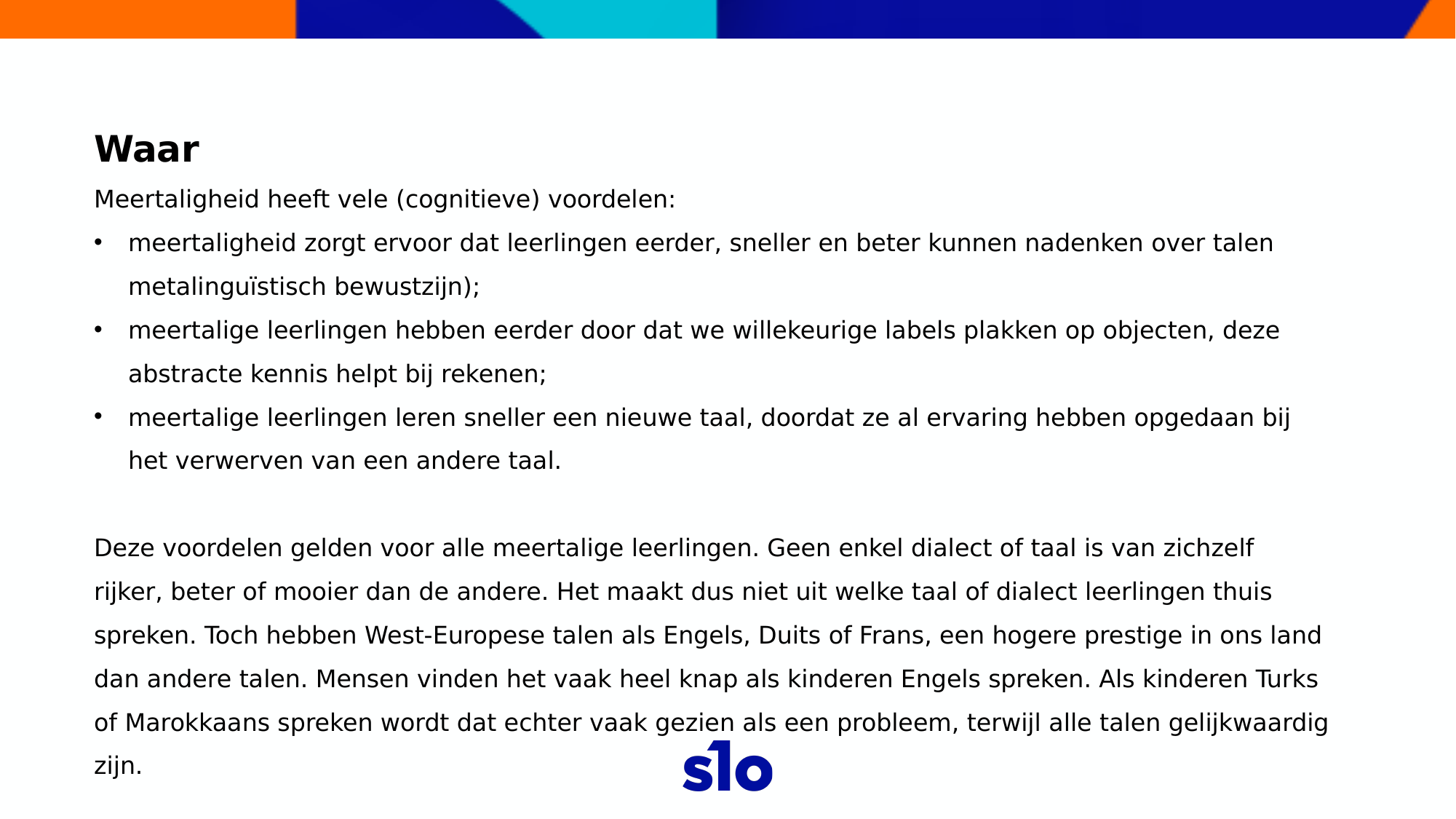

Waar
Meertaligheid heeft vele (cognitieve) voordelen:
meertaligheid zorgt ervoor dat leerlingen eerder, sneller en beter kunnen nadenken over talen metalinguïstisch bewustzijn);
meertalige leerlingen hebben eerder door dat we willekeurige labels plakken op objecten, deze abstracte kennis helpt bij rekenen;
meertalige leerlingen leren sneller een nieuwe taal, doordat ze al ervaring hebben opgedaan bij het verwerven van een andere taal.

Deze voordelen gelden voor alle meertalige leerlingen. Geen enkel dialect of taal is van zichzelf rijker, beter of mooier dan de andere. Het maakt dus niet uit welke taal of dialect leerlingen thuis spreken. Toch hebben West-Europese talen als Engels, Duits of Frans, een hogere prestige in ons land dan andere talen. Mensen vinden het vaak heel knap als kinderen Engels spreken. Als kinderen Turks of Marokkaans spreken wordt dat echter vaak gezien als een probleem, terwijl alle talen gelijkwaardig zijn.